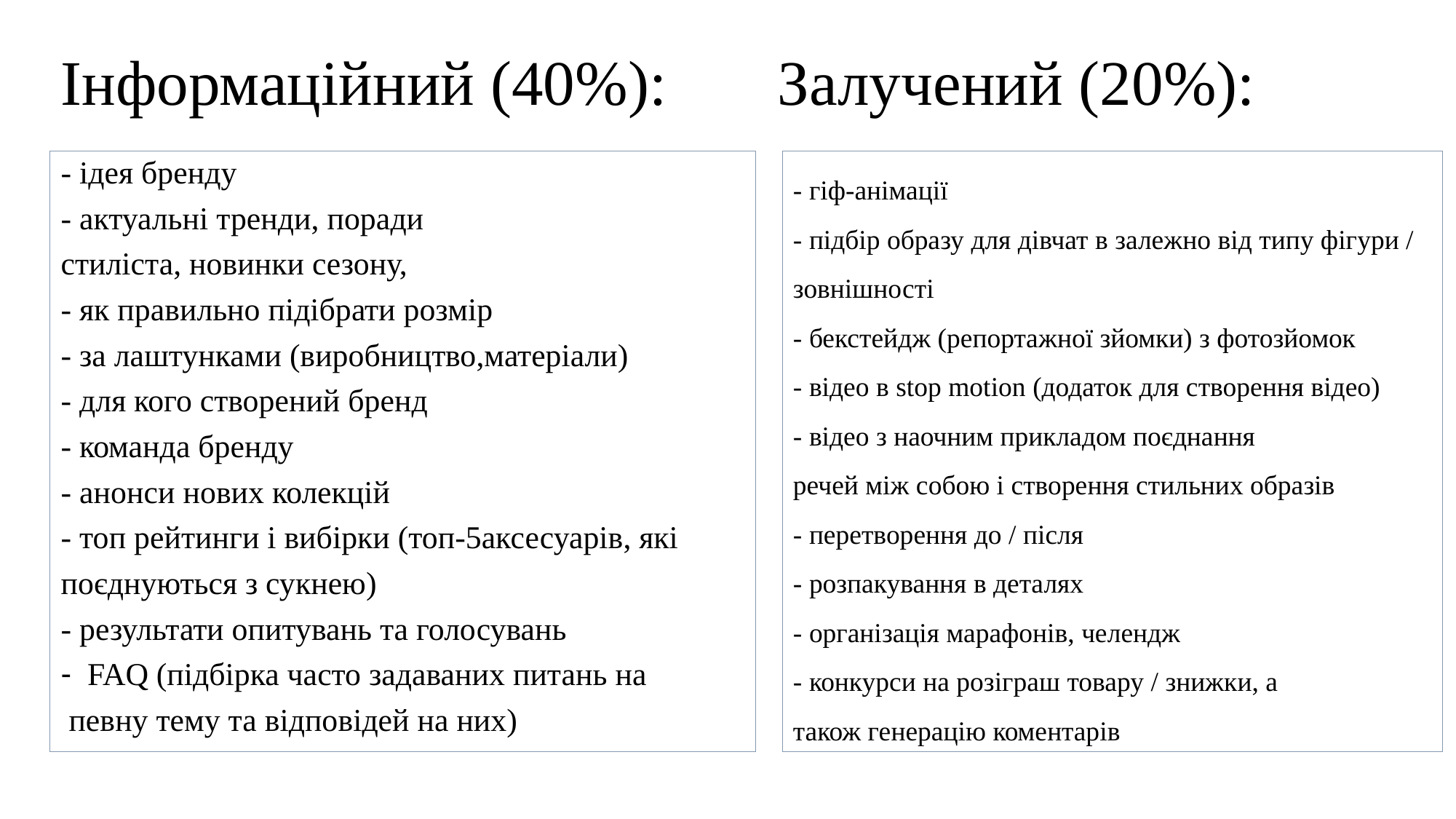

# Інформаційний (40%):       Залучений (20%):
- ідея бренду
- актуальні тренди, поради
стиліста, новинки сезону,
- як правильно підібрати розмір
- за лаштунками (виробництво,матеріали)
- для кого створений бренд
- команда бренду
- анонси нових колекцій
- топ рейтинги і вибірки (топ-5аксесуарів, які
поєднуються з сукнею)
- результати опитувань та голосувань
FAQ (підбірка часто задаваних питань на
 певну тему та відповідей на них)
- гіф-анімації
- підбір образу для дівчат в залежно від типу фігури / зовнішності
- бекстейдж (репортажної зйомки) з фотозйомок
- відео в stop motion (додаток для створення відео)
- відео з наочним прикладом поєднання
речей між собою і створення стильних образів
- перетворення до / після
- розпакування в деталях
- організація марафонів, челендж
- конкурси на розіграш товару / знижки, а
також генерацію коментарів